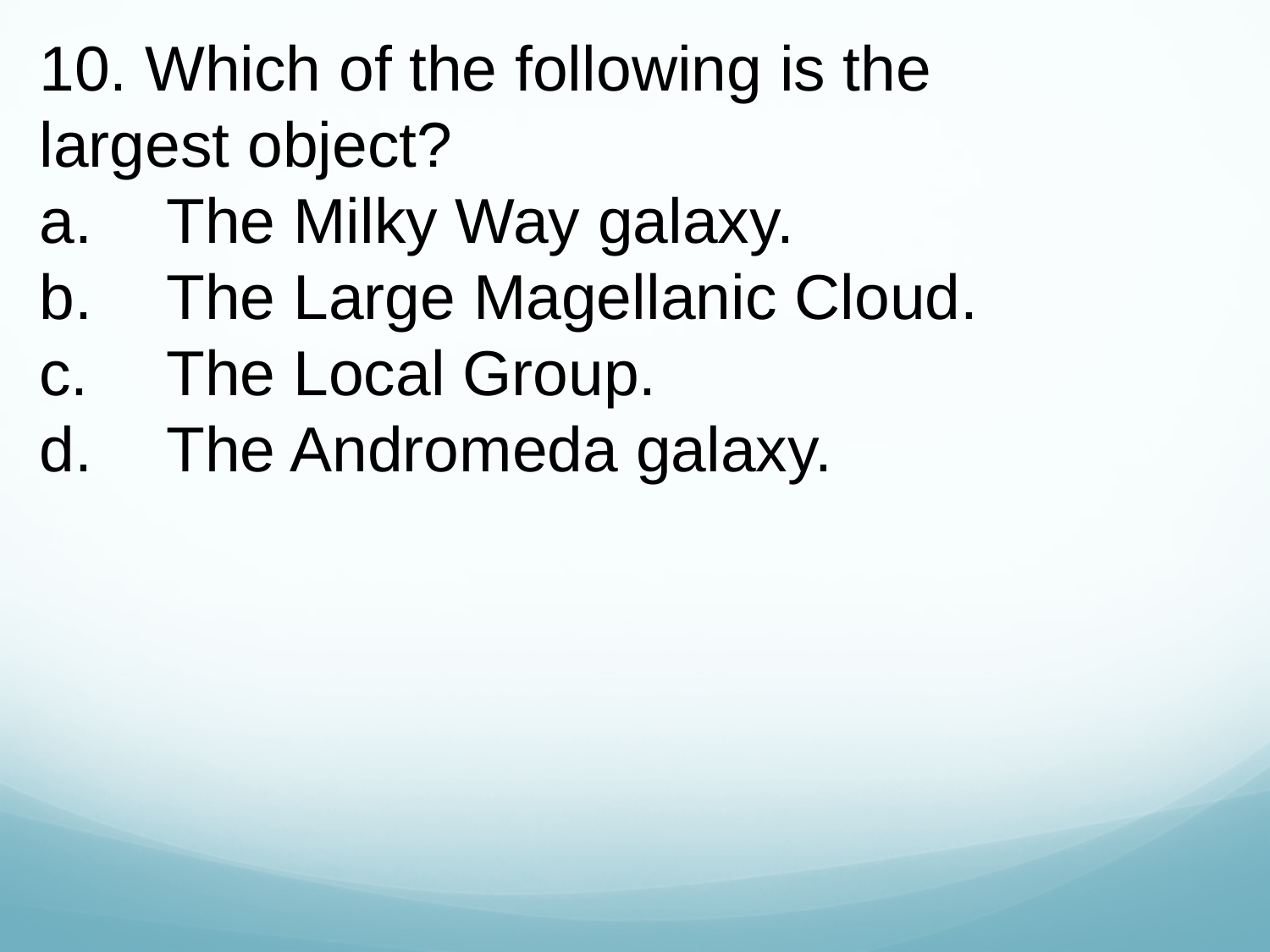

10. Which of the following is the largest object?
a.	The Milky Way galaxy.
b.	The Large Magellanic Cloud.
c.	The Local Group.
d.	The Andromeda galaxy.